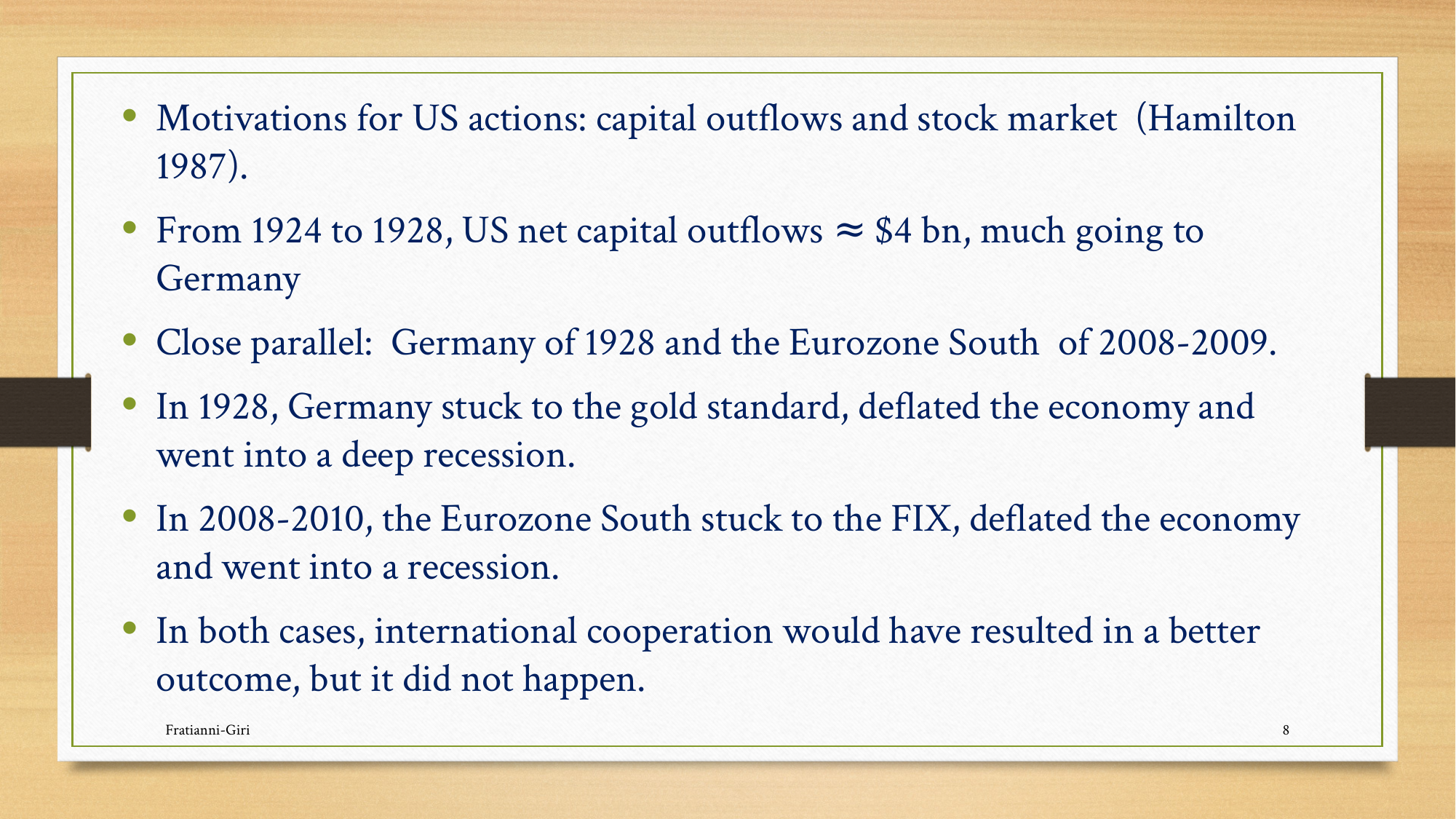

Motivations for US actions: capital outflows and stock market  (Hamilton 1987).
From 1924 to 1928, US net capital outflows ≈ $4 bn, much going to Germany
Close parallel:  Germany of 1928 and the Eurozone South  of 2008-2009.
In 1928, Germany stuck to the gold standard, deflated the economy and went into a deep recession.
In 2008-2010, the Eurozone South stuck to the FIX, deflated the economy and went into a recession.
In both cases, international cooperation would have resulted in a better outcome, but it did not happen.
Fratianni-Giri
8